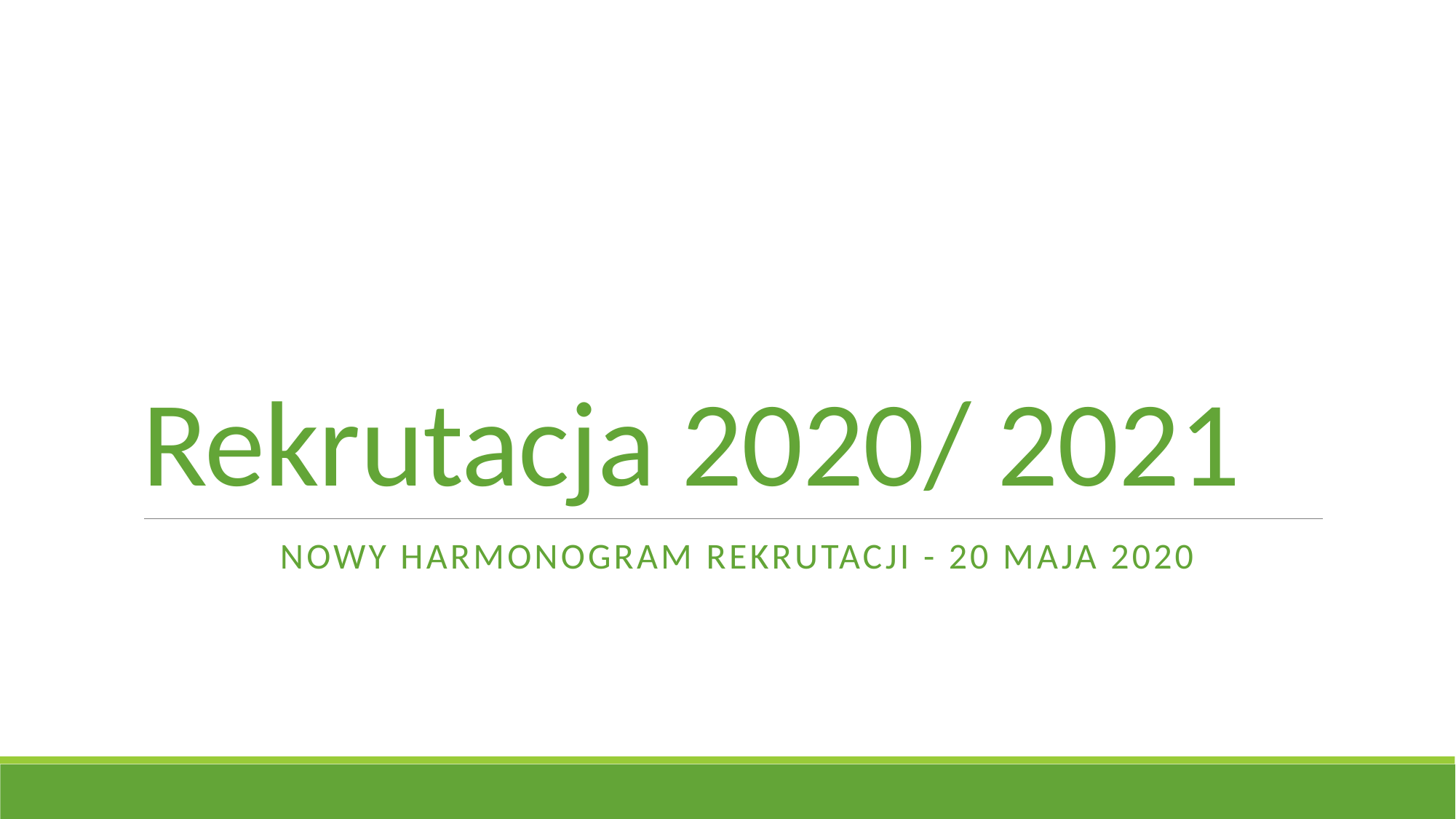

# Rekrutacja 2020/ 2021
 nowy Harmonogram rekrutacji - 20 maja 2020